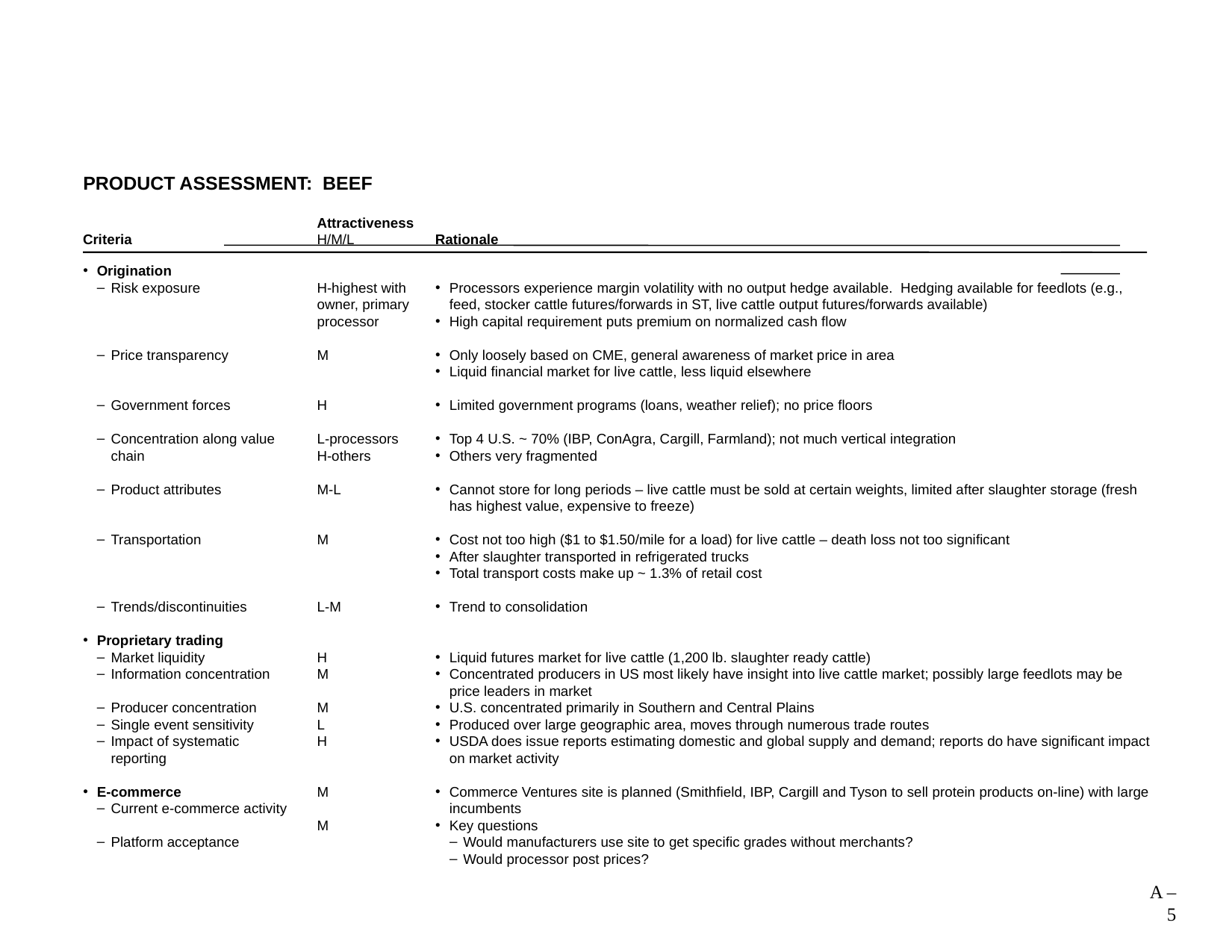

5
# PRODUCT ASSESSMENT:  BEEF
Attractiveness
H/M/L
Criteria
Rationale

Origination
Risk exposure

Price transparency

Government forces

Concentration along value chain

Product attributes

Transportation

Trends/discontinuities

Proprietary trading
Market liquidity
Information concentration

Producer concentration
Single event sensitivity
Impact of systematic reporting

E-commerce
Current e-commerce activity

Platform acceptance

H-highest with owner, primary processor

M

H

L-processors
H-others

M-L

M

L-M

H
M

M
L
H

M

M

Processors experience margin volatility with no output hedge available.  Hedging available for feedlots (e.g., feed, stocker cattle futures/forwards in ST, live cattle output futures/forwards available)
High capital requirement puts premium on normalized cash flow

Only loosely based on CME, general awareness of market price in area
Liquid financial market for live cattle, less liquid elsewhere

Limited government programs (loans, weather relief); no price floors

Top 4 U.S. ~ 70% (IBP, ConAgra, Cargill, Farmland); not much vertical integration
Others very fragmented

Cannot store for long periods – live cattle must be sold at certain weights, limited after slaughter storage (fresh has highest value, expensive to freeze)

Cost not too high ($1 to $1.50/mile for a load) for live cattle – death loss not too significant
After slaughter transported in refrigerated trucks
Total transport costs make up ~ 1.3% of retail cost

Trend to consolidation

Liquid futures market for live cattle (1,200 lb. slaughter ready cattle)
Concentrated producers in US most likely have insight into live cattle market; possibly large feedlots may be price leaders in market
U.S. concentrated primarily in Southern and Central Plains
Produced over large geographic area, moves through numerous trade routes
USDA does issue reports estimating domestic and global supply and demand; reports do have significant impact on market activity

Commerce Ventures site is planned (Smithfield, IBP, Cargill and Tyson to sell protein products on-line) with large incumbents
Key questions
Would manufacturers use site to get specific grades without merchants?
Would processor post prices?